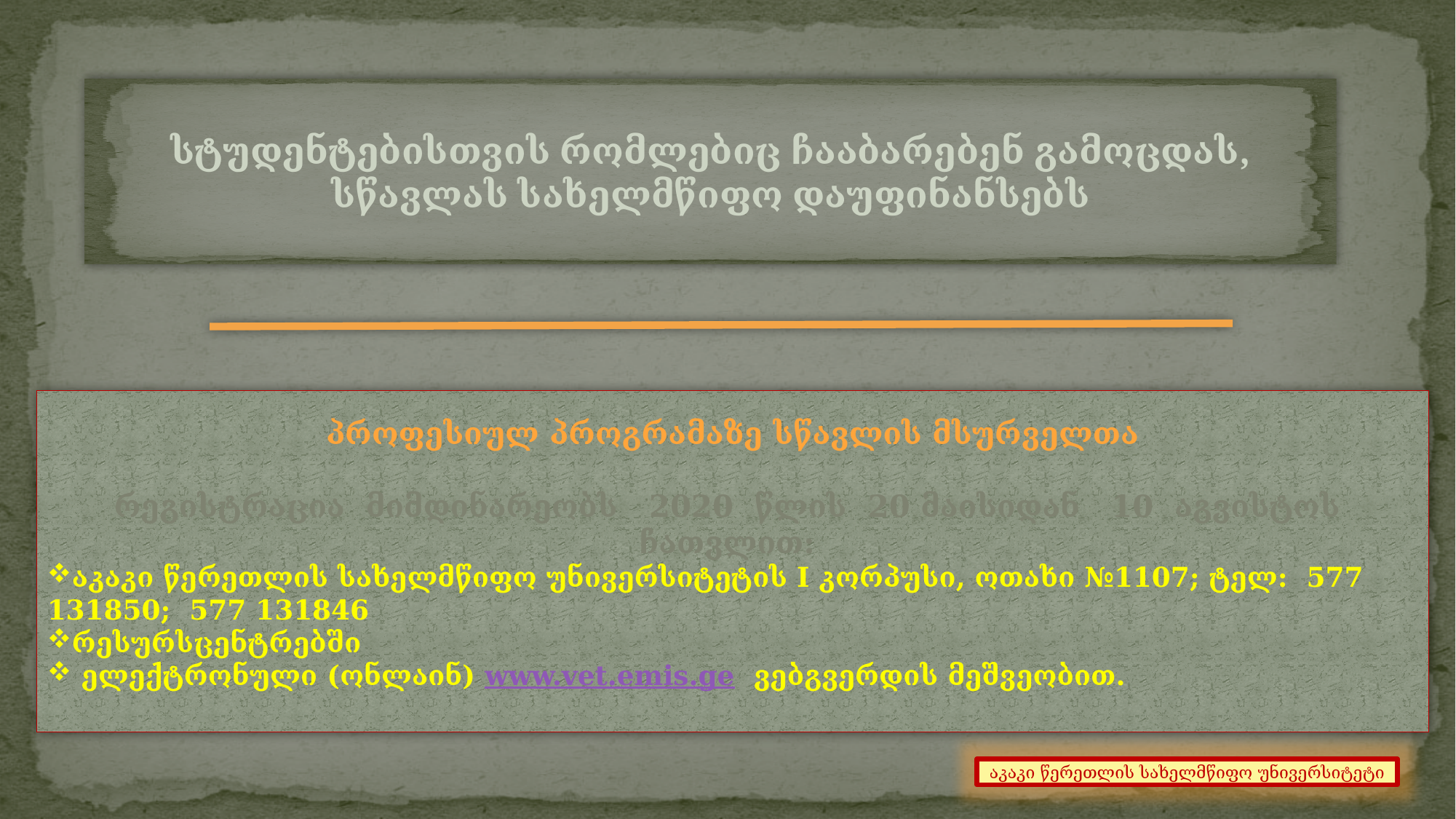

სტუდენტებისთვის რომლებიც ჩააბარებენ გამოცდას, სწავლას სახელმწიფო დაუფინანსებს

პროფესიულ პროგრამაზე სწავლის მსურველთა

რეგისტრაცია  მიმდინარეობს   2020  წლის  20 მაისიდან   10  აგვისტოს  ჩათვლით:
აკაკი წერეთლის სახელმწიფო უნივერსიტეტის I კორპუსი, ოთახი №1107; ტელ:  577 131850;  577 131846
რესურსცენტრებში
 ელექტრონული (ონლაინ) www.vet.emis.ge  ვებგვერდის მეშვეობით.

აკაკი წერეთლის სახელმწიფო უნივერსიტეტი